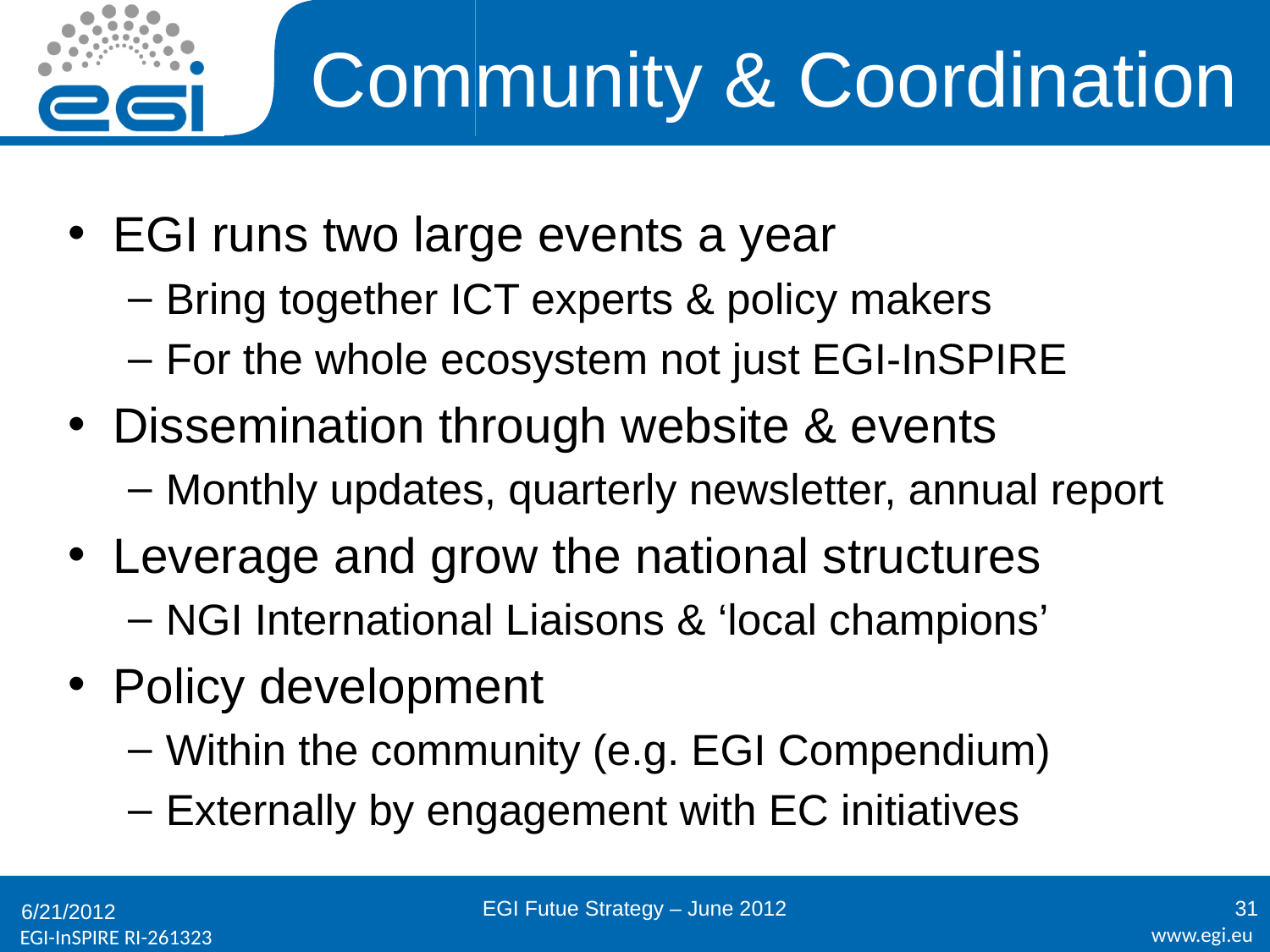

# Community & Coordination
EGI runs two large events a year
Bring together ICT experts & policy makers
For the whole ecosystem not just EGI-InSPIRE
Dissemination through website & events
Monthly updates, quarterly newsletter, annual report
Leverage and grow the national structures
NGI International Liaisons & ‘local champions’
Policy development
Within the community (e.g. EGI Compendium)
Externally by engagement with EC initiatives

EGI Futue Strategy – June 2012
31
6/21/2012